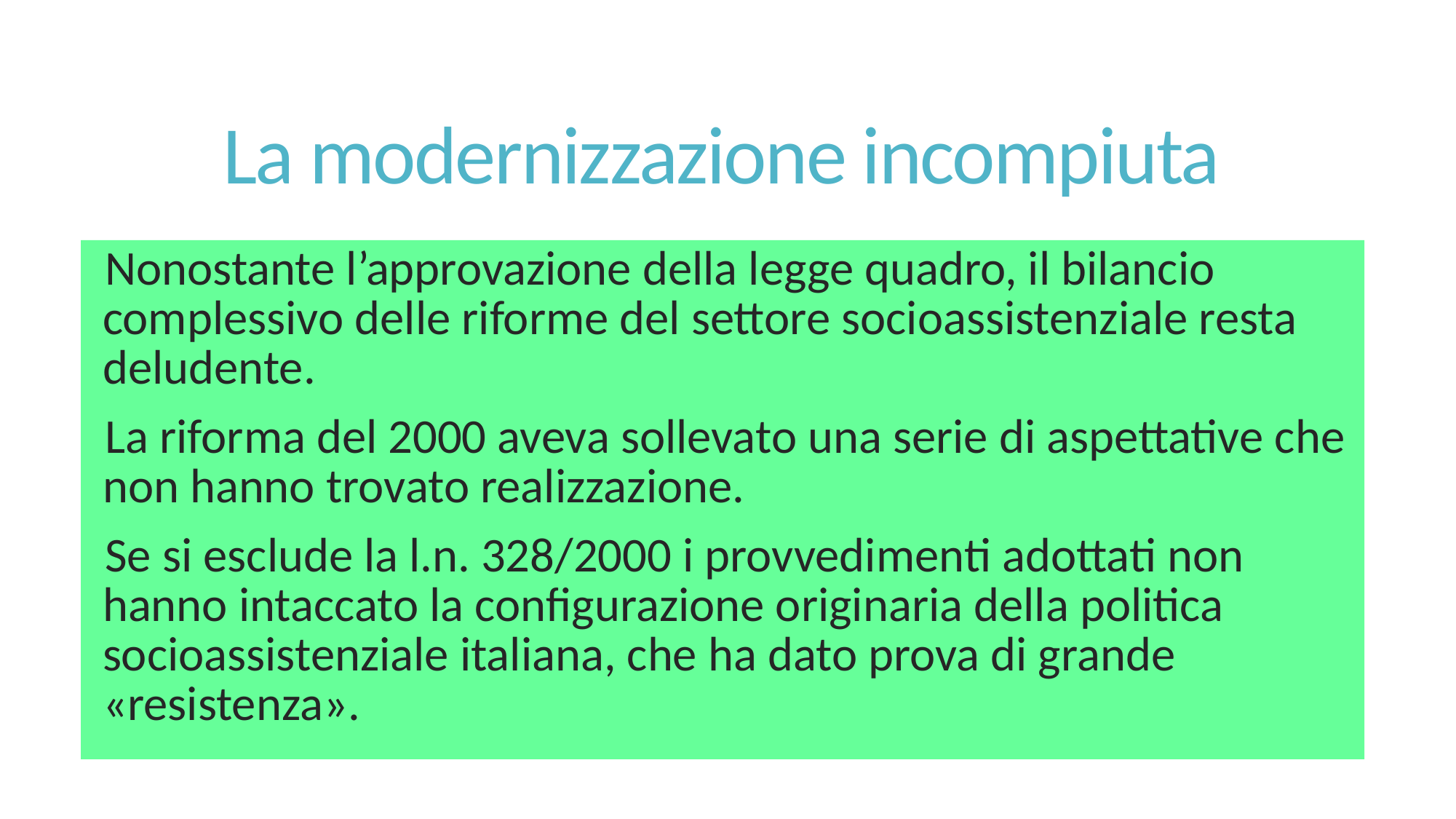

# La modernizzazione incompiuta
Nonostante l’approvazione della legge quadro, il bilancio complessivo delle riforme del settore socioassistenziale resta deludente.
La riforma del 2000 aveva sollevato una serie di aspettative che non hanno trovato realizzazione.
Se si esclude la l.n. 328/2000 i provvedimenti adottati non hanno intaccato la configurazione originaria della politica socioassistenziale italiana, che ha dato prova di grande «resistenza».